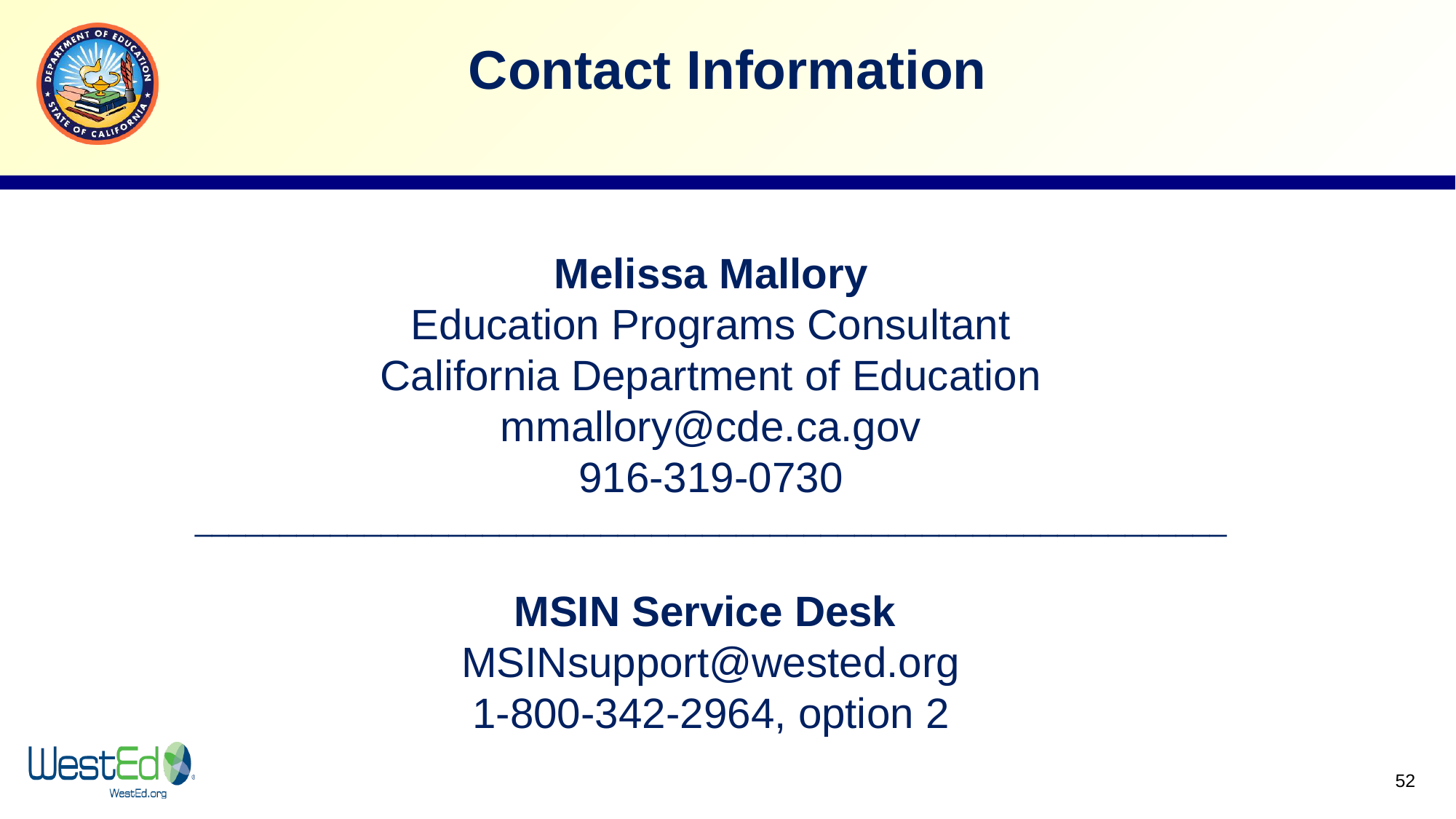

Contact Information
Melissa Mallory
Education Programs Consultant
California Department of Education
mmallory@cde.ca.gov
916-319-0730
_____________________________________________________________

MSIN Service Desk
MSINsupport@wested.org
1-800-342-2964, option 2